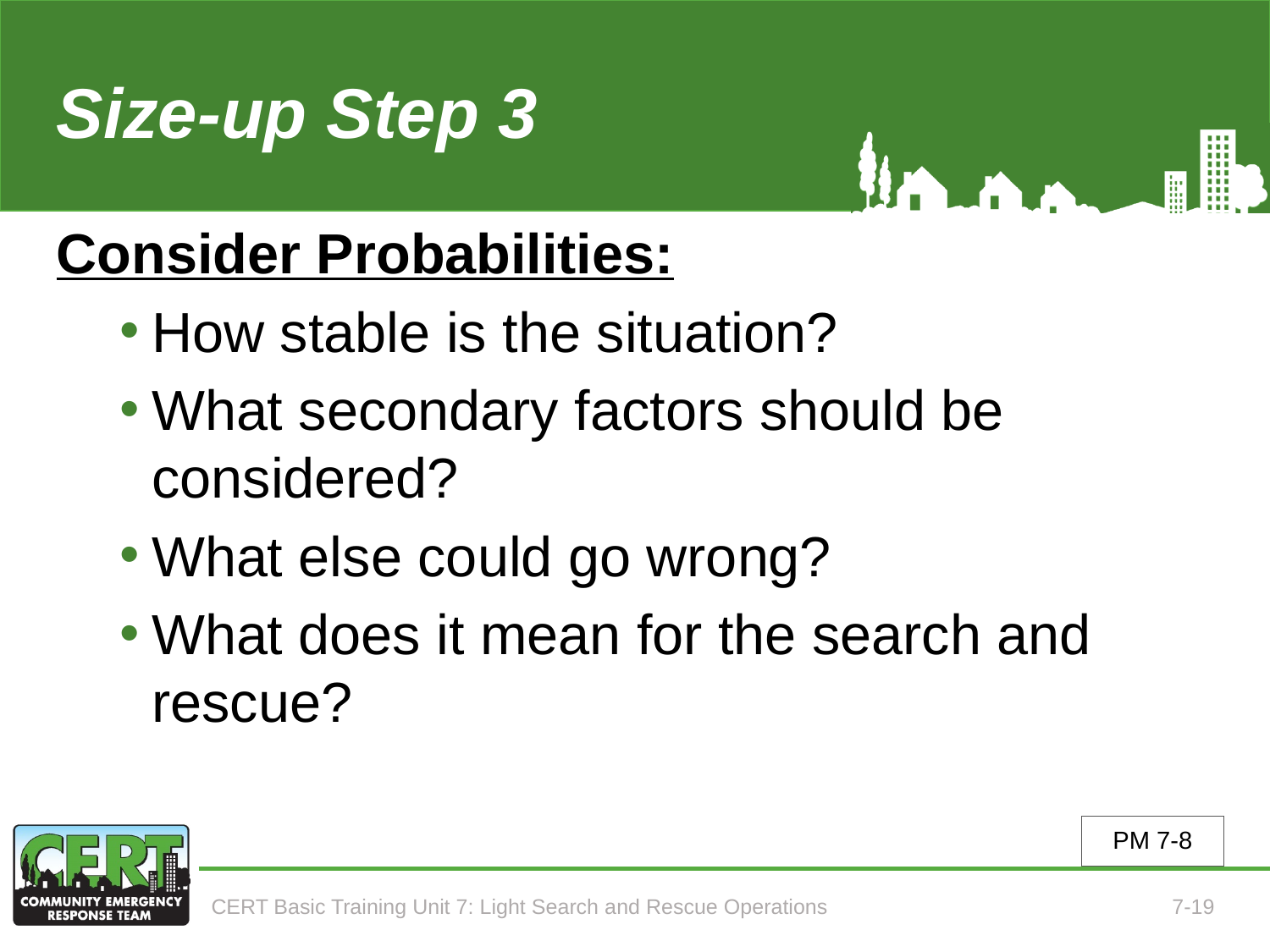

# Size-up Step 3
Consider Probabilities:
How stable is the situation?
What secondary factors should be considered?
What else could go wrong?
What does it mean for the search and rescue?
PM 7-8
CERT Basic Training Unit 7: Light Search and Rescue Operations
7-19